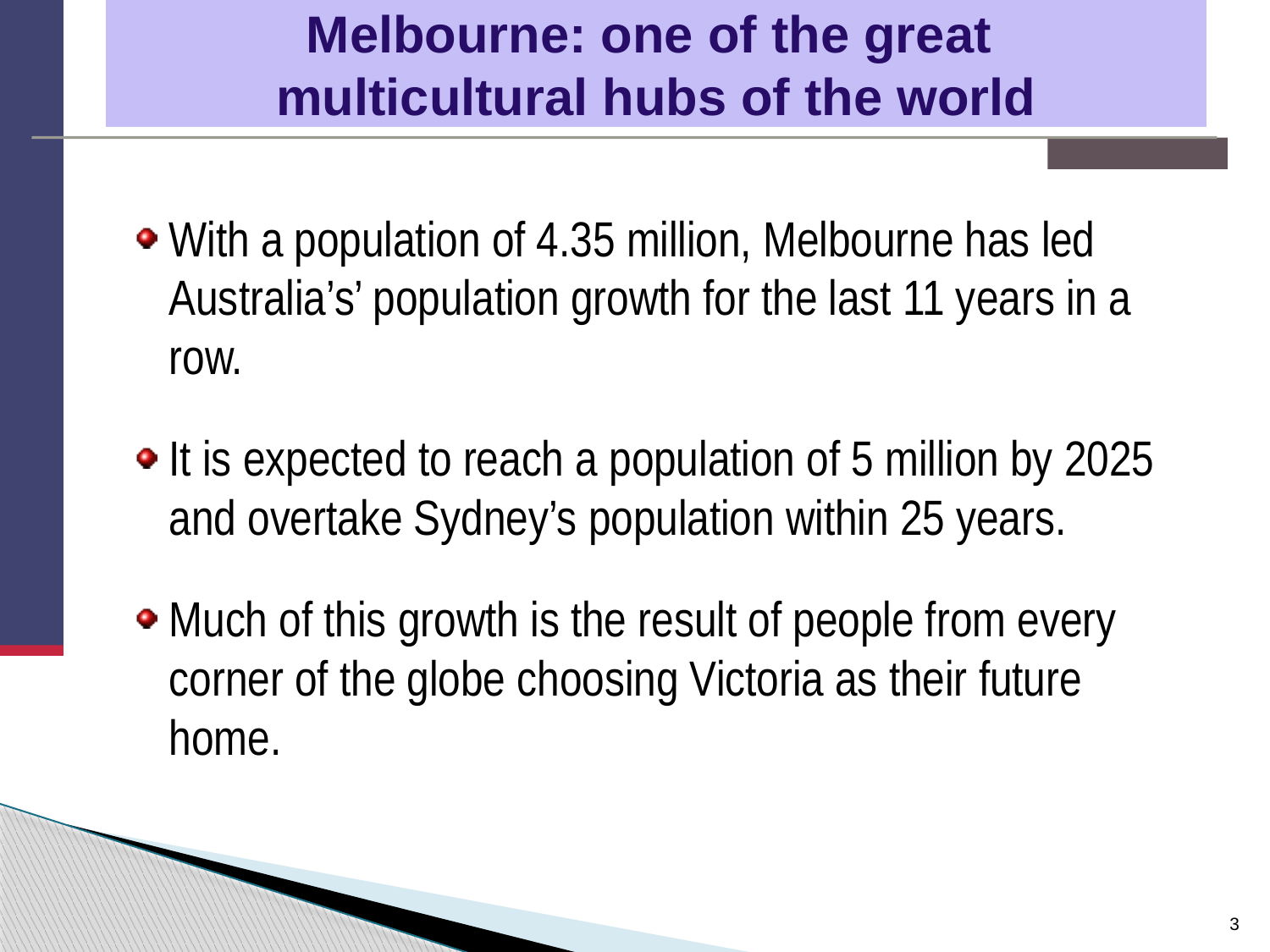

# Melbourne: one of the great multicultural hubs of the world

With a population of 4.35 million, Melbourne has led Australia’s’ population growth for the last 11 years in a row.
It is expected to reach a population of 5 million by 2025 and overtake Sydney’s population within 25 years.
Much of this growth is the result of people from every corner of the globe choosing Victoria as their future home.

3